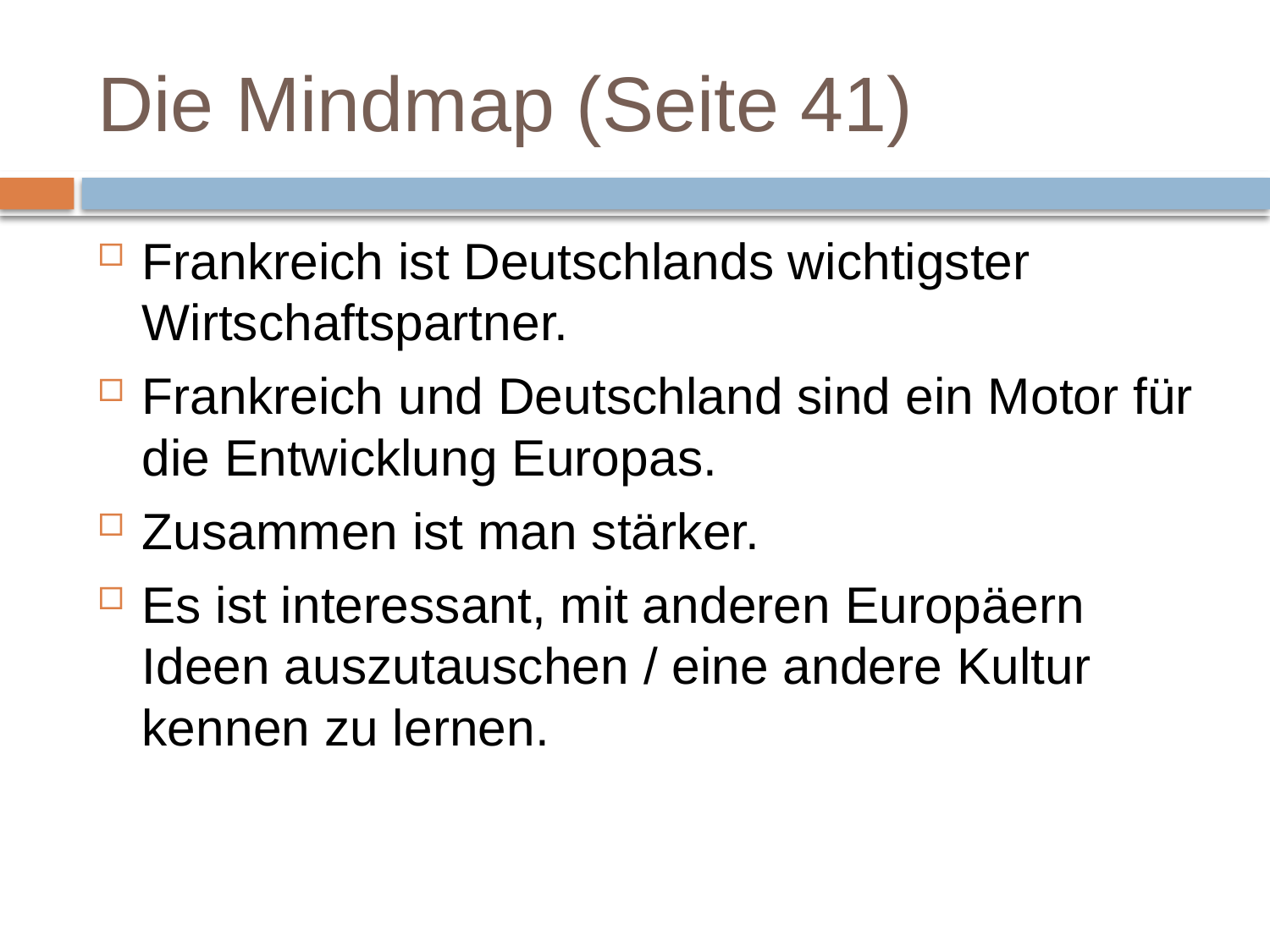

# Die Mindmap (Seite 41)
Frankreich ist Deutschlands wichtigster Wirtschaftspartner.
Frankreich und Deutschland sind ein Motor für die Entwicklung Europas.
Zusammen ist man stärker.
Es ist interessant, mit anderen Europäern Ideen auszutauschen / eine andere Kultur kennen zu lernen.